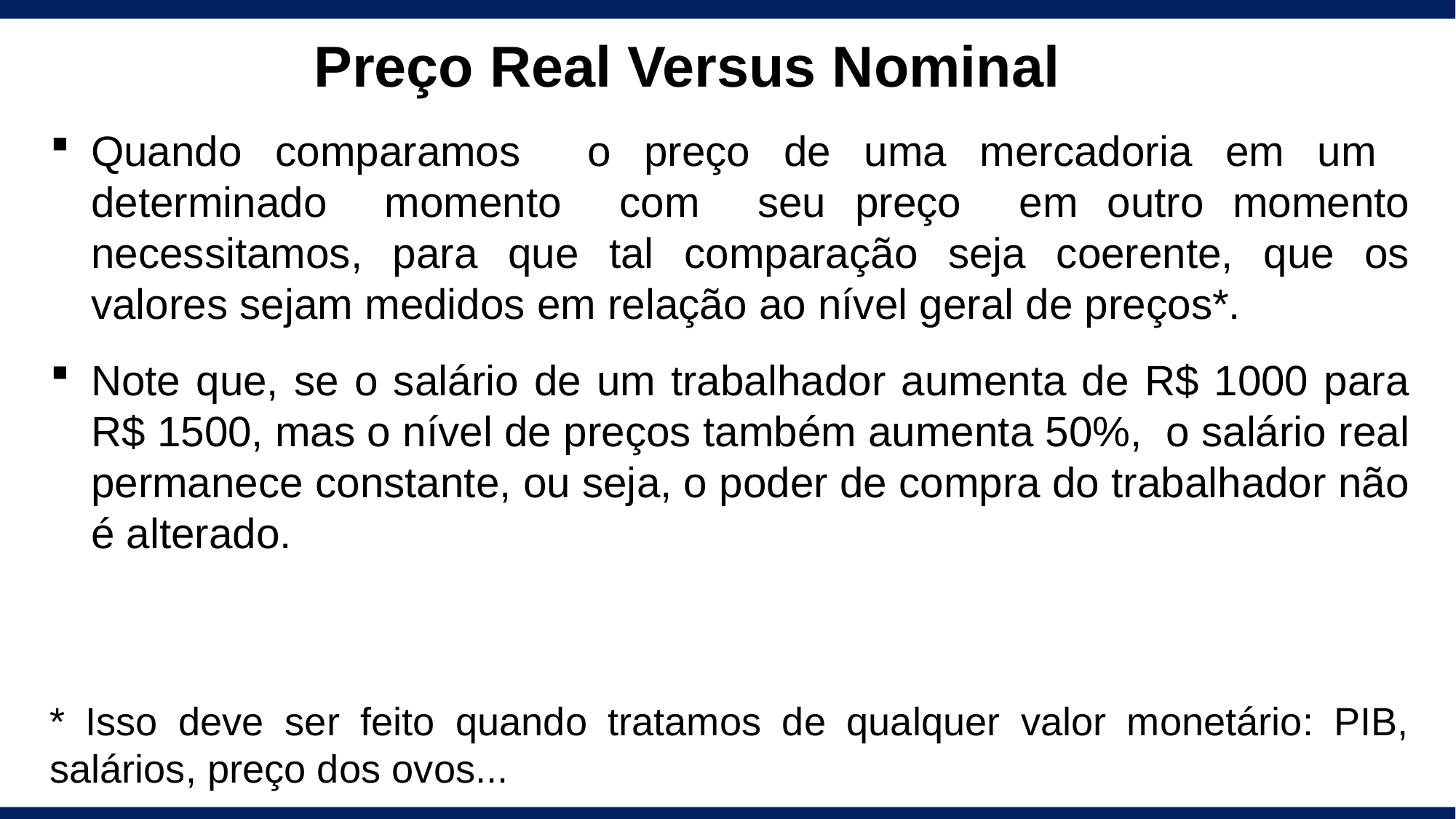

# Preço Real Versus Nominal
Quando comparamos  o preço de uma mercadoria em um  determinado  momento  com  seu preço  em outro momento necessitamos, para que tal comparação seja coerente, que os valores sejam medidos em relação ao nível geral de preços*.

Note que, se o salário de um trabalhador aumenta de R$ 1000 para R$ 1500, mas o nível de preços também aumenta 50%,  o salário real permanece constante, ou seja, o poder de compra do trabalhador não é alterado.
* Isso deve ser feito quando tratamos de qualquer valor monetário: PIB, salários, preço dos ovos...